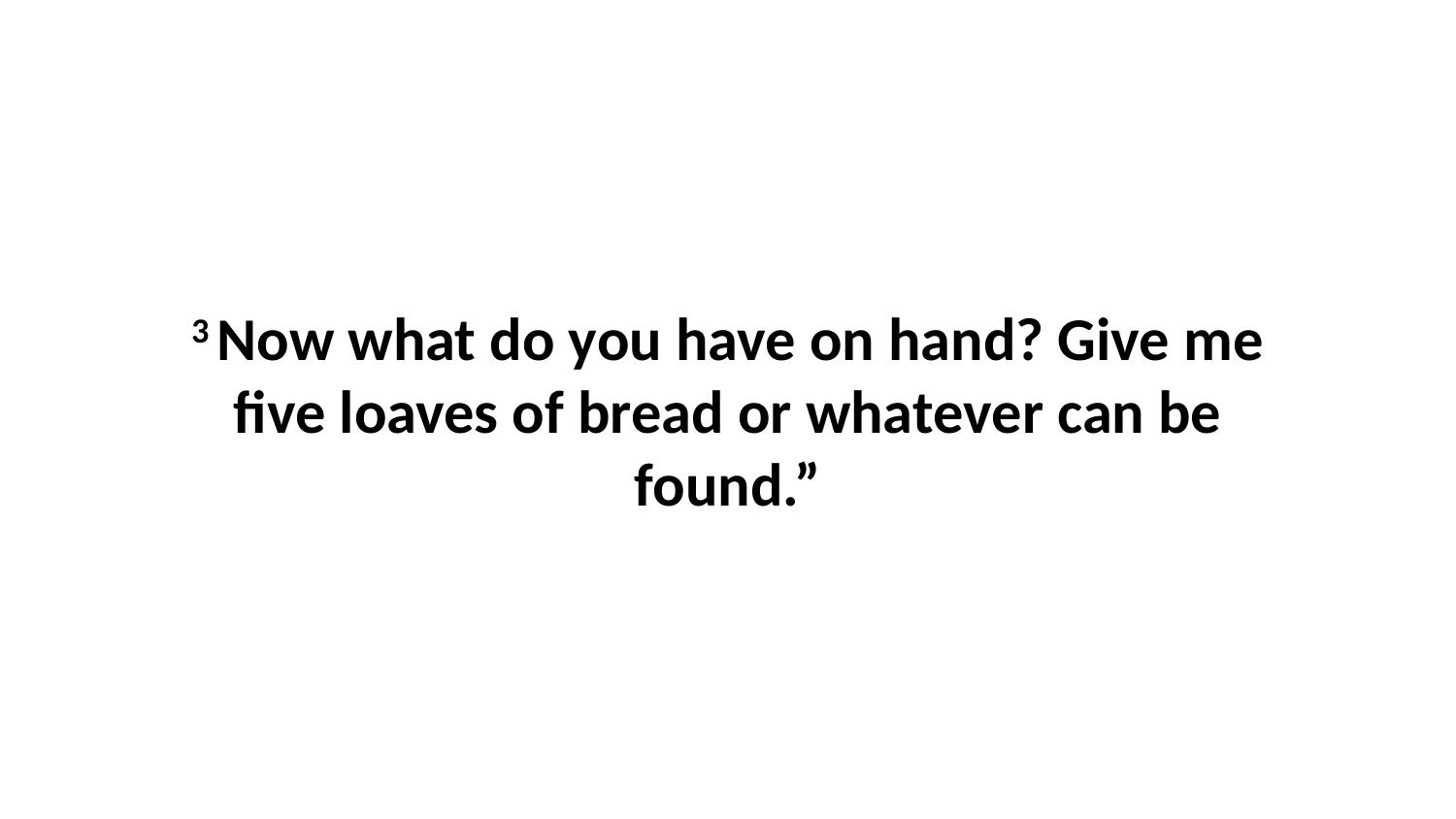

3 Now what do you have on hand? Give me five loaves of bread or whatever can be found.”